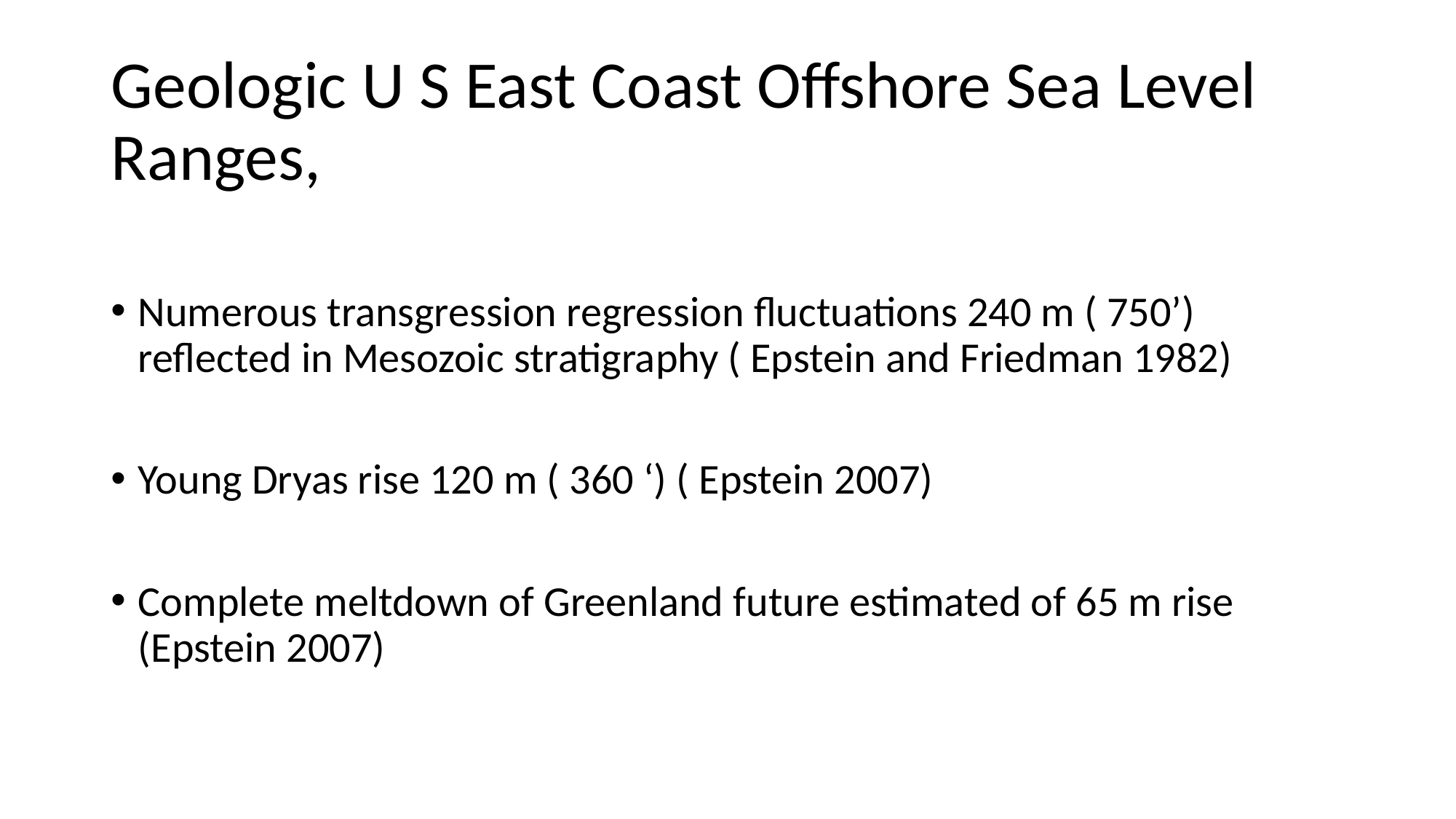

# Geologic U S East Coast Offshore Sea Level Ranges,

Numerous transgression regression fluctuations 240 m ( 750’) reflected in Mesozoic stratigraphy ( Epstein and Friedman 1982)

Young Dryas rise 120 m ( 360 ‘) ( Epstein 2007)

Complete meltdown of Greenland future estimated of 65 m rise (Epstein 2007)